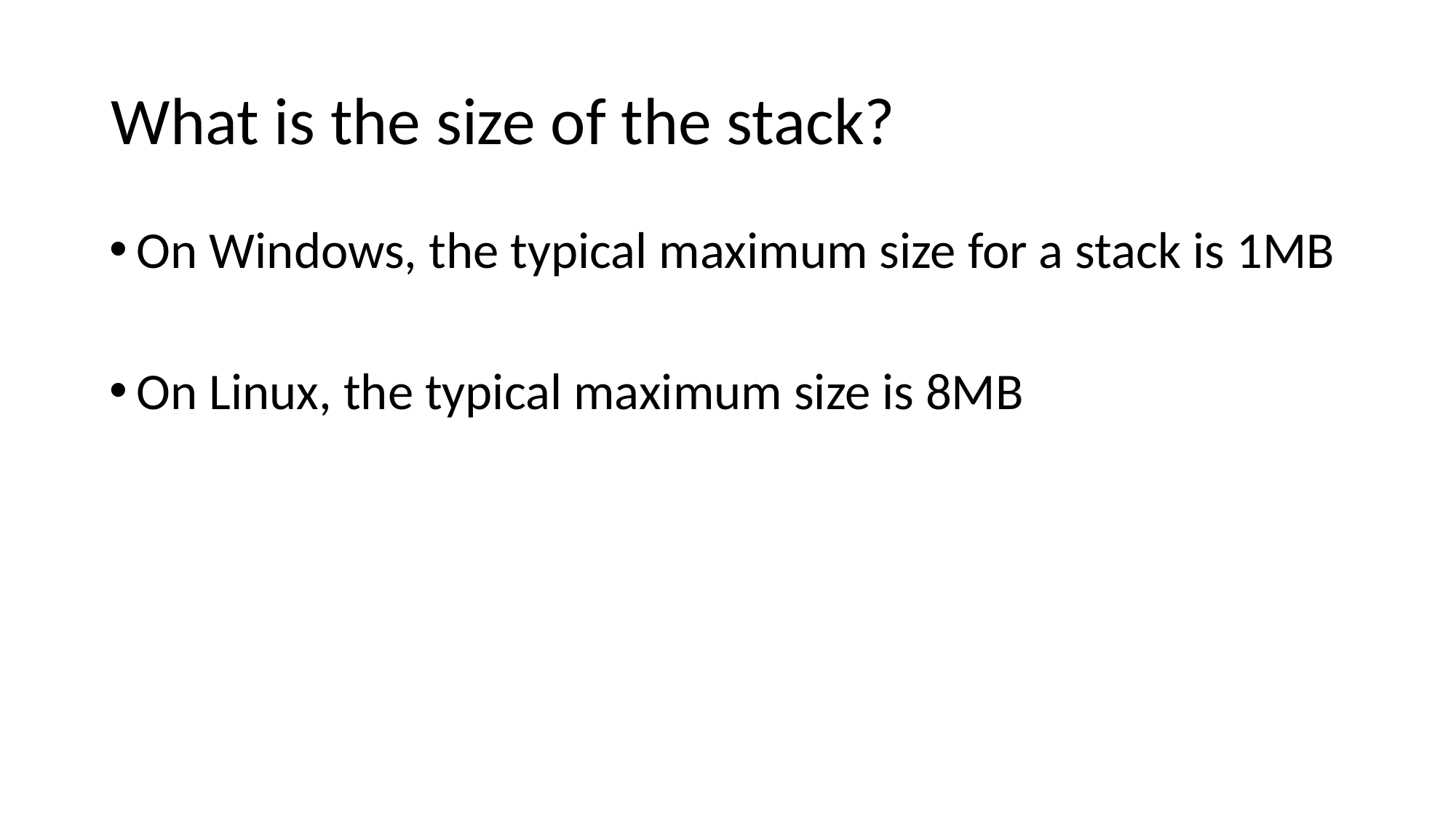

# What is the size of the stack?
On Windows, the typical maximum size for a stack is 1MB

On Linux, the typical maximum size is 8MB